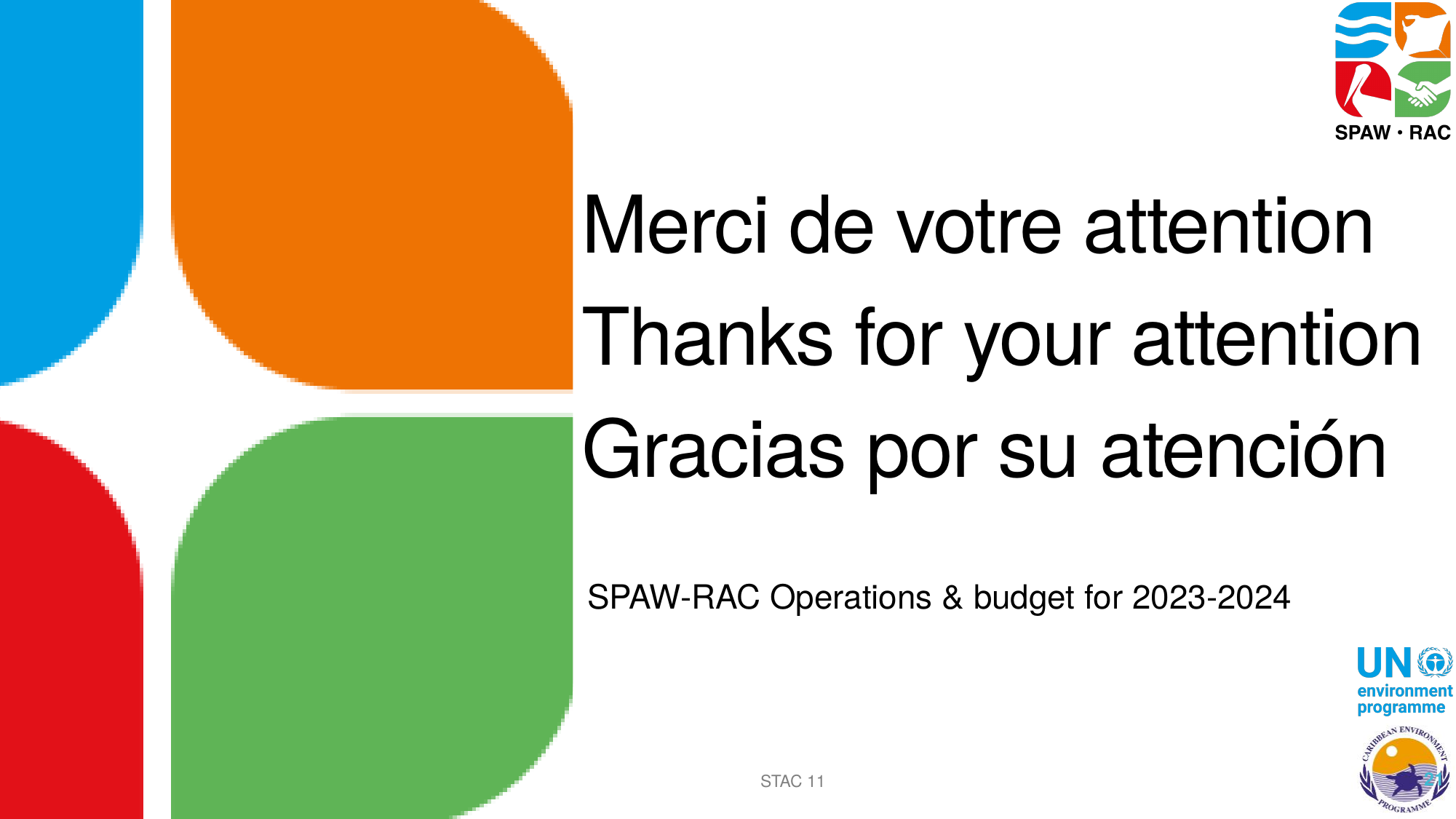

# Merci de votre attention Thanks for your attention Gracias por su atención
SPAW-RAC Operations & budget for 2023-2024
21
STAC 11